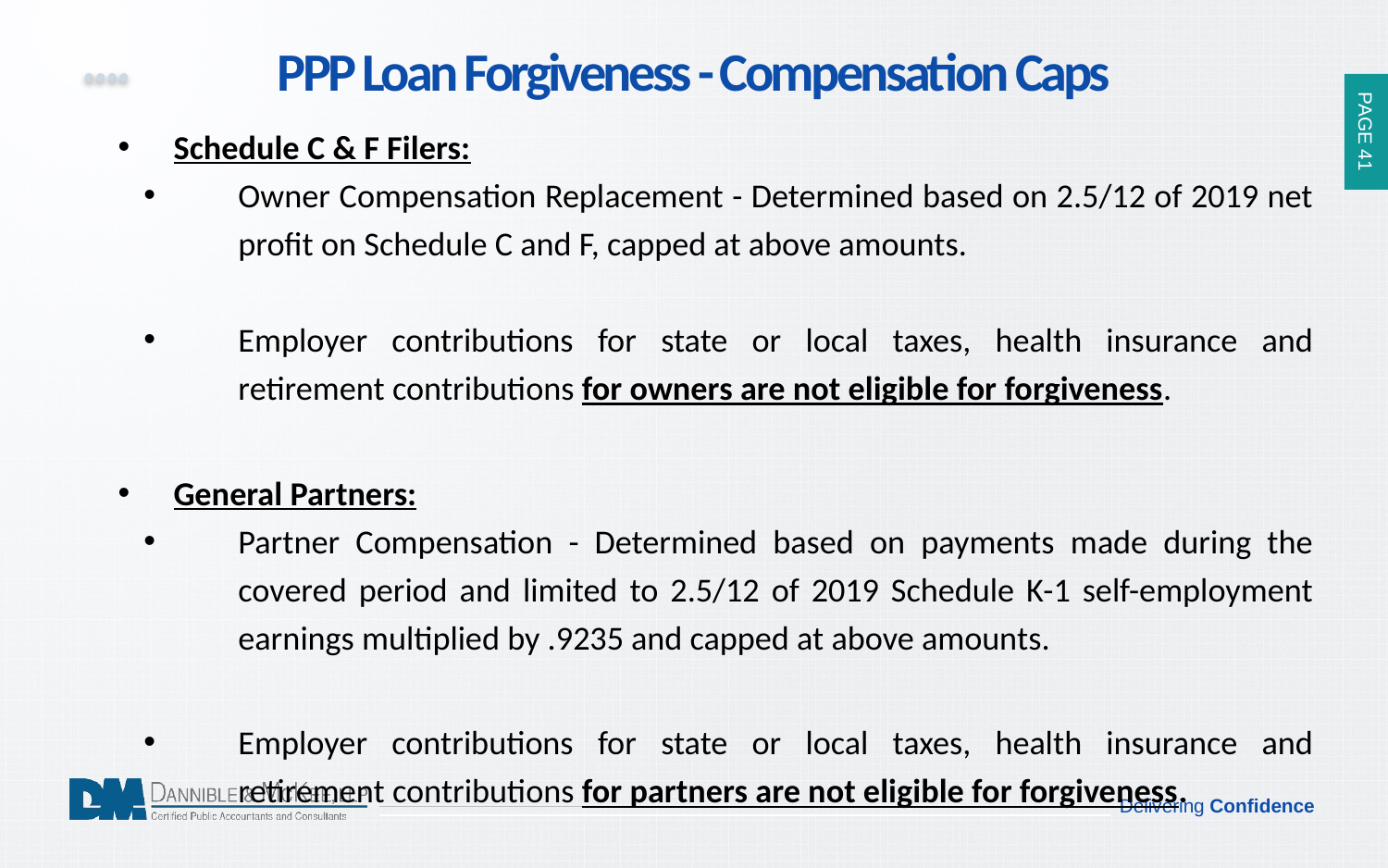

PPP Loan Forgiveness - Compensation Caps

Schedule C & F Filers:
Owner Compensation Replacement - Determined based on 2.5/12 of 2019 net profit on Schedule C and F, capped at above amounts.

Employer contributions for state or local taxes, health insurance and retirement contributions for owners are not eligible for forgiveness.

General Partners:
Partner Compensation - Determined based on payments made during the covered period and limited to 2.5/12 of 2019 Schedule K-1 self-employment earnings multiplied by .9235 and capped at above amounts.

Employer contributions for state or local taxes, health insurance and retirement contributions for partners are not eligible for forgiveness.